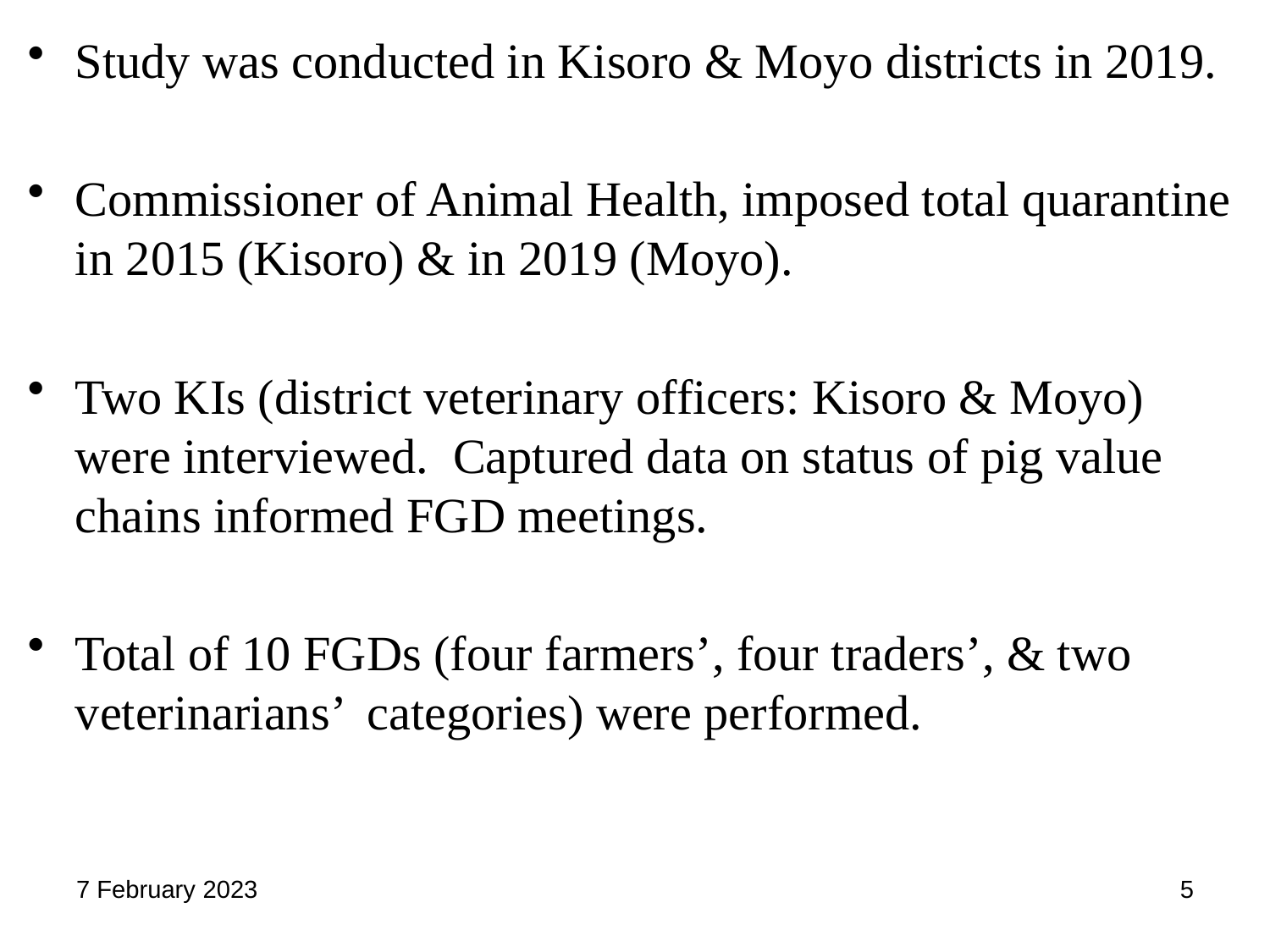

Study was conducted in Kisoro & Moyo districts in 2019.

Commissioner of Animal Health, imposed total quarantine in 2015 (Kisoro) & in 2019 (Moyo).

Two KIs (district veterinary officers: Kisoro & Moyo) were interviewed.  Captured data on status of pig value chains informed FGD meetings.

Total of 10 FGDs (four farmers’, four traders’, & two veterinarians’  categories) were performed.
7 February 2023
5